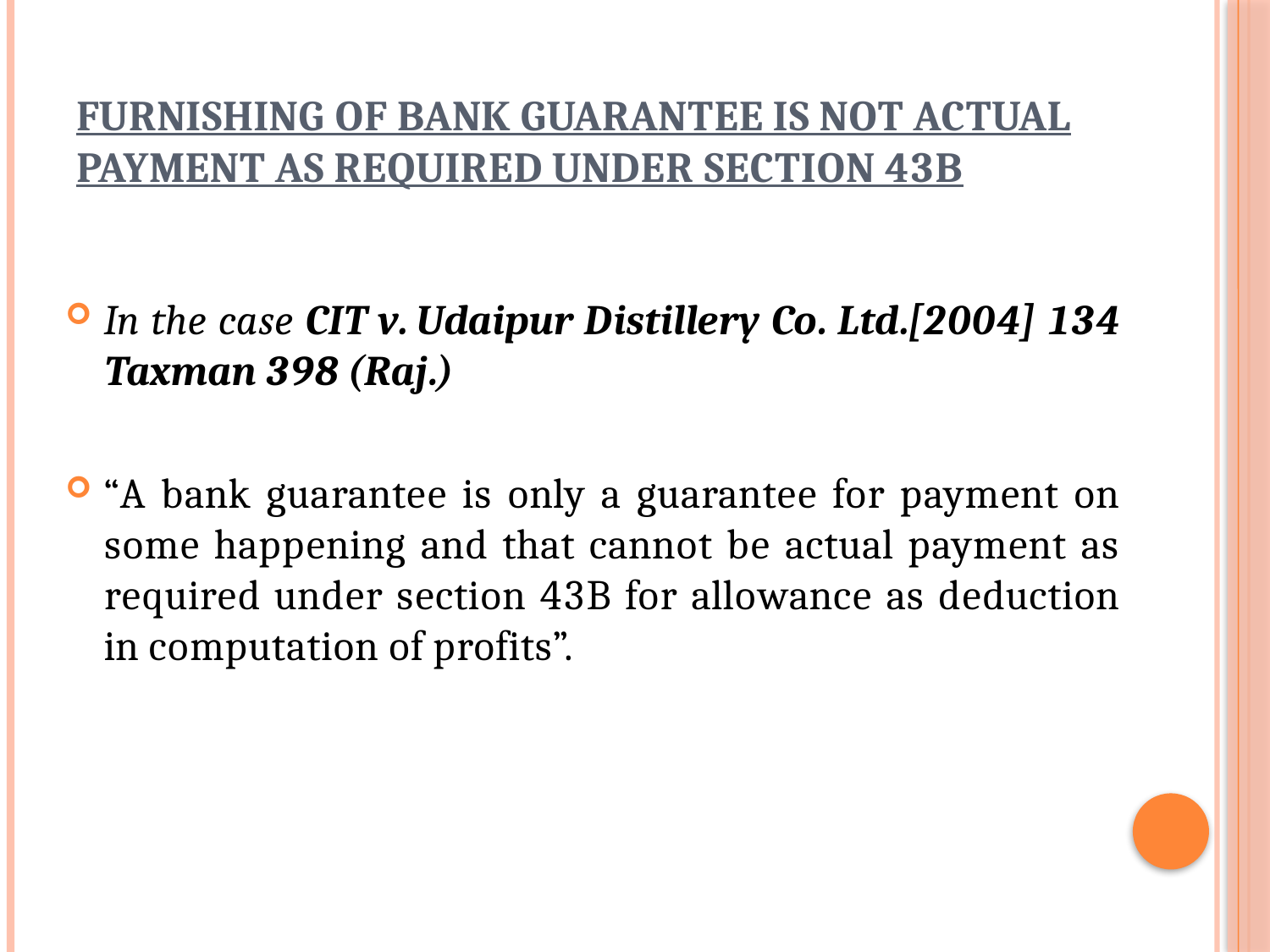

# Furnishing of bank guarantee is not actual payment as required under section 43B
In the case CIT v. Udaipur Distillery Co. Ltd.[2004] 134 Taxman 398 (Raj.)

“A bank guarantee is only a guarantee for payment on some happening and that cannot be actual payment as required under section 43B for allowance as deduction in computation of profits”.